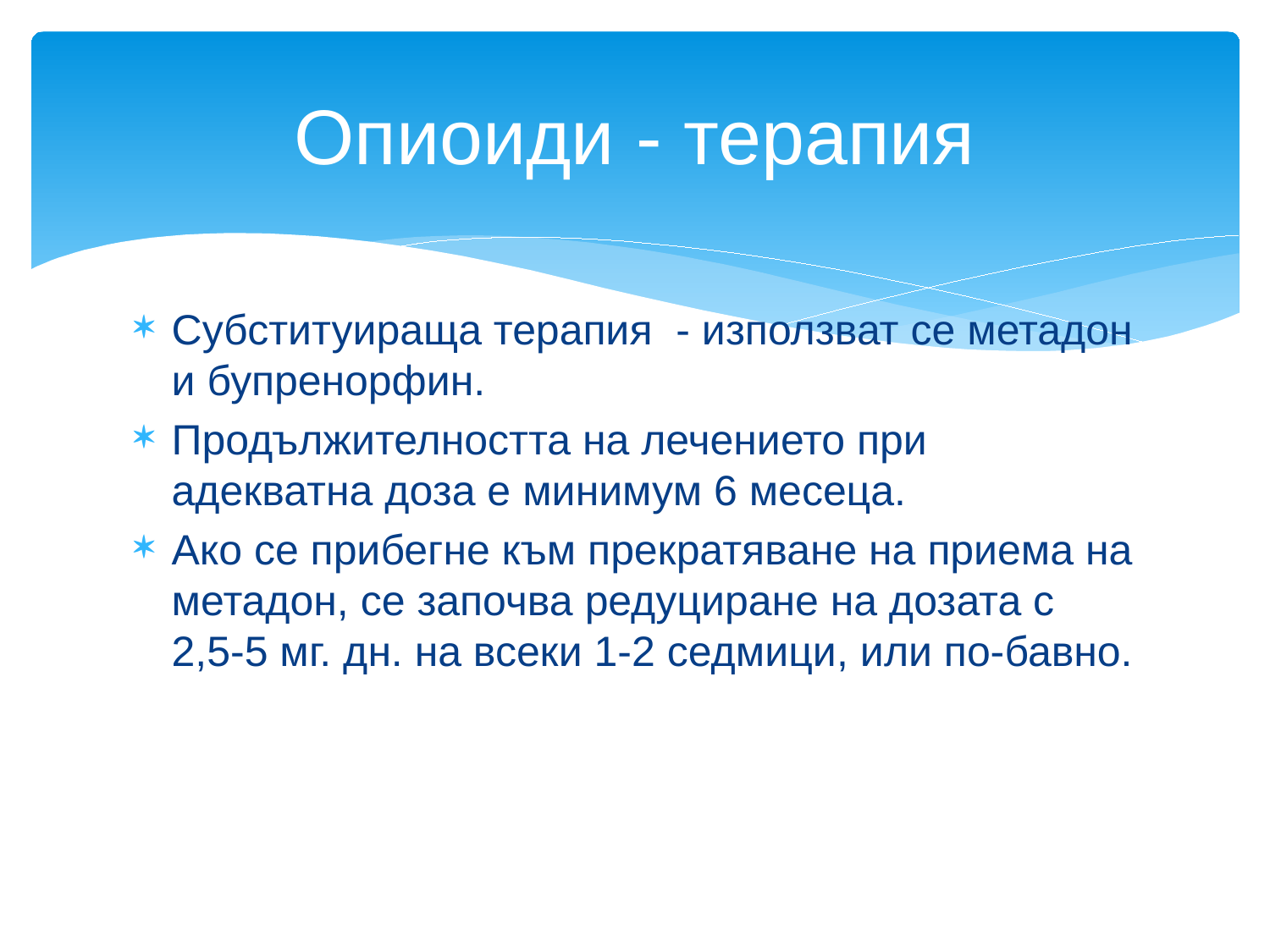

# Опиоиди - терапия
Субституираща терапия  - използват се метадон и бупренорфин.
Продължителността на лечението при адекватна доза е минимум 6 месеца.
Ако се прибегне към прекратяване на приема на метадон, се започва редуциране на дозата с 2,5-5 мг. дн. на всеки 1-2 седмици, или по-бавно.